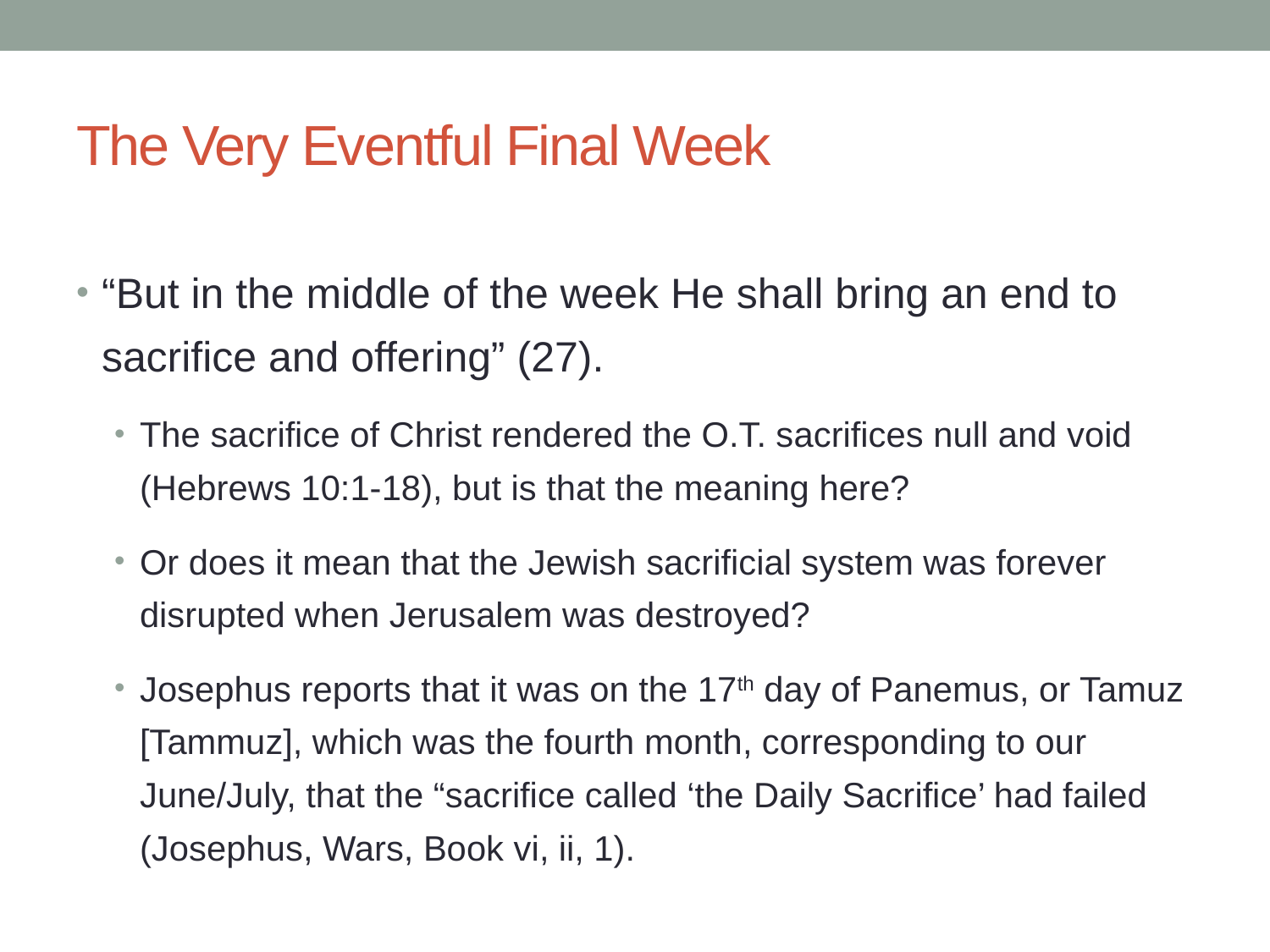

# The Very Eventful Final Week
“But in the middle of the week He shall bring an end to sacrifice and offering” (27).
The sacrifice of Christ rendered the O.T. sacrifices null and void (Hebrews 10:1-18), but is that the meaning here?
Or does it mean that the Jewish sacrificial system was forever disrupted when Jerusalem was destroyed?
Josephus reports that it was on the 17th day of Panemus, or Tamuz [Tammuz], which was the fourth month, corresponding to our June/July, that the “sacrifice called ‘the Daily Sacrifice’ had failed (Josephus, Wars, Book vi, ii, 1).